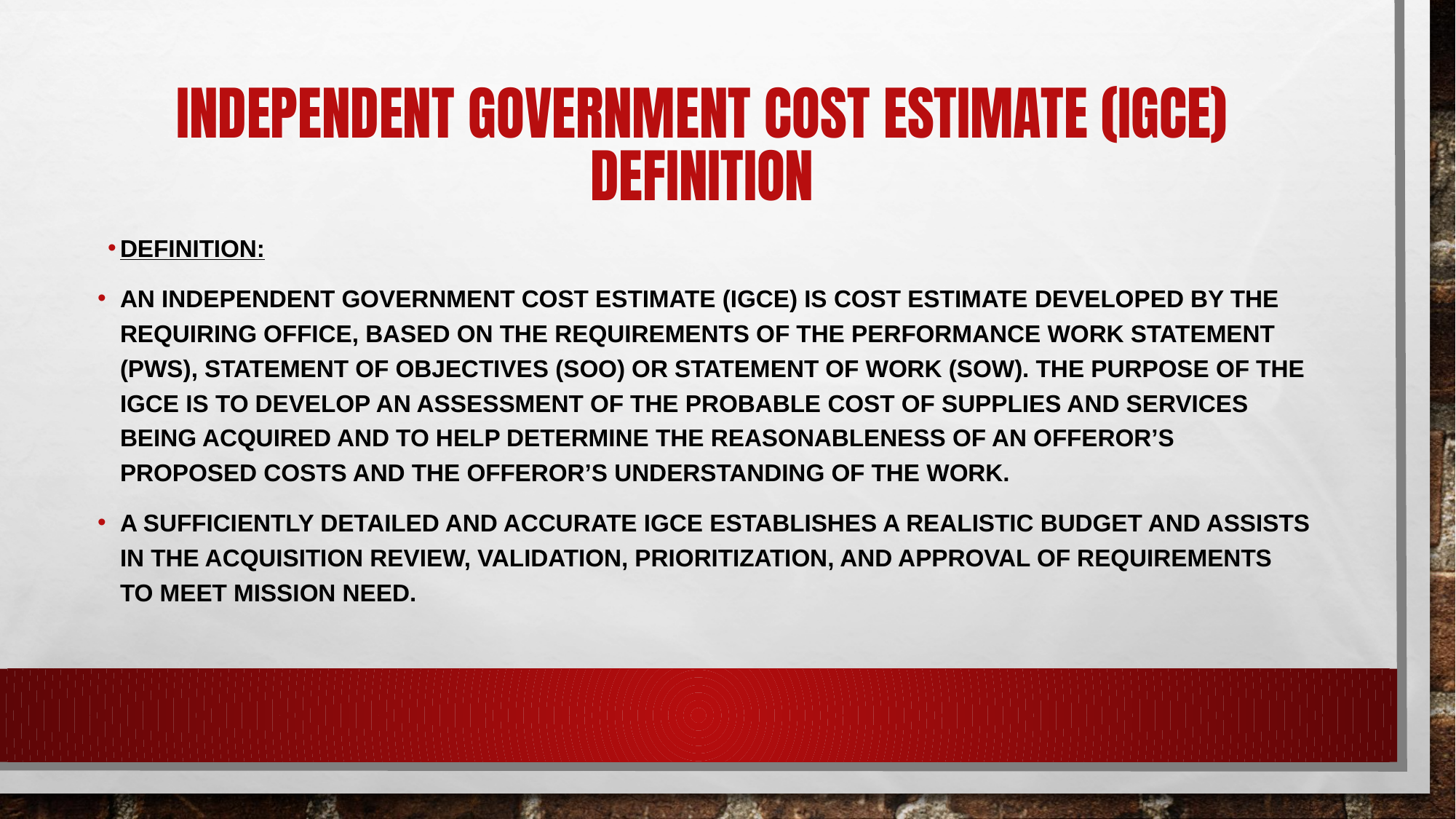

# INDEPENDENT GOVERNMENT COST ESTIMATE (IGCE) DEFINITION
DEFINITION:
AN INDEPENDENT GOVERNMENT COST ESTIMATE (IGCE) IS COST ESTIMATE DEVELOPED BY THE REQUIRING OFFICE, BASED ON THE REQUIREMENTS OF THE PERFORMANCE WORK STATEMENT (PWS), STATEMENT OF OBJECTIVES (SOO) OR STATEMENT OF WORK (SOW). THE PURPOSE OF THE IGCE IS TO DEVELOP AN ASSESSMENT OF THE PROBABLE COST OF SUPPLIES AND SERVICES BEING ACQUIRED AND TO HELP DETERMINE THE REASONABLENESS OF AN OFFEROR’S PROPOSED COSTS AND THE OFFEROR’S UNDERSTANDING OF THE WORK.
A SUFFICIENTLY DETAILED AND ACCURATE IGCE ESTABLISHES A REALISTIC BUDGET AND ASSISTS IN THE ACQUISITION REVIEW, VALIDATION, PRIORITIZATION, AND APPROVAL OF REQUIREMENTS TO MEET MISSION NEED.